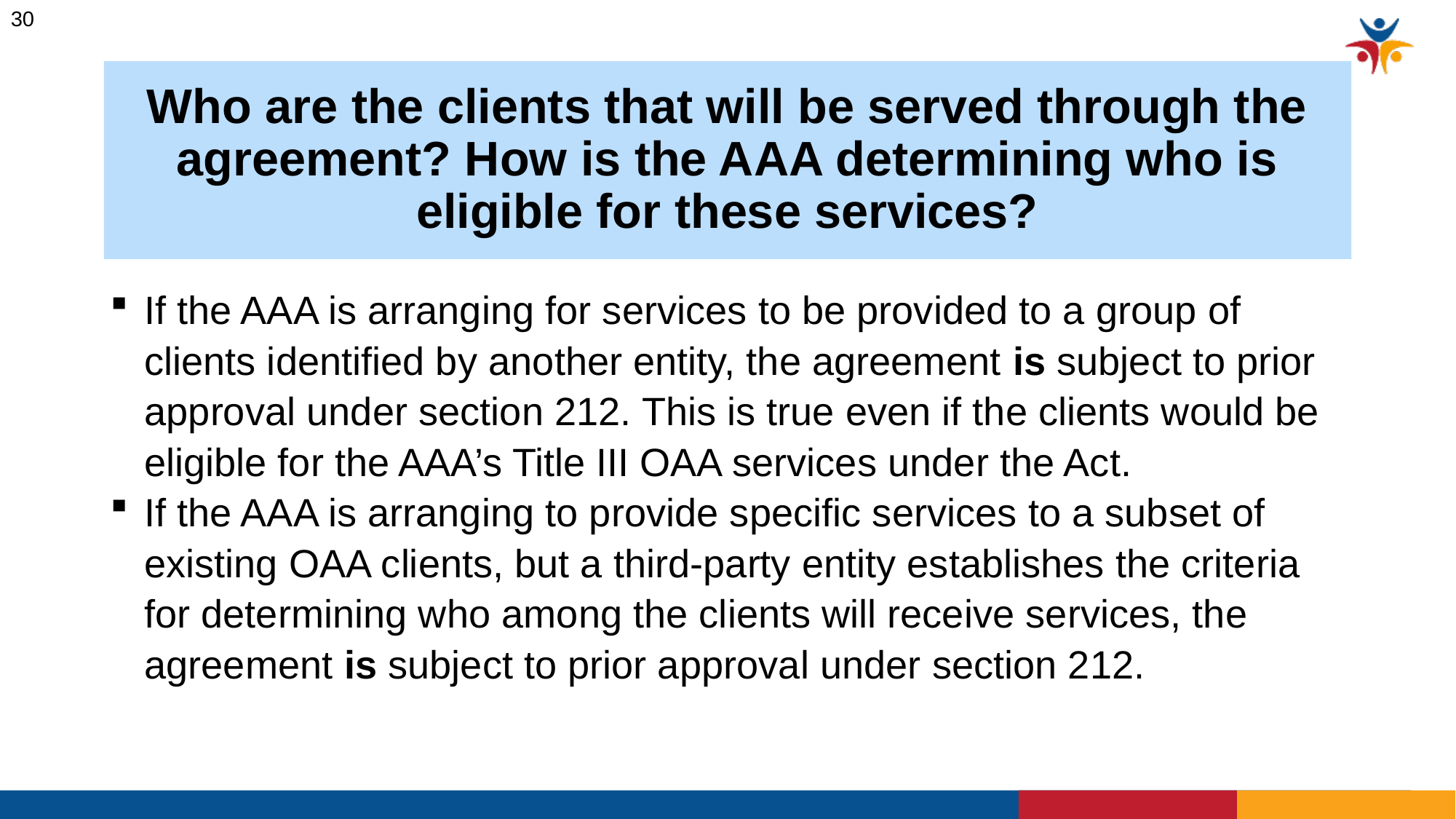

30
# Who are the clients that will be served through the agreement? How is the AAA determining who is eligible for these services?
If the AAA is arranging for services to be provided to a group of clients identified by another entity, the agreement is subject to prior approval under section 212. This is true even if the clients would be eligible for the AAA’s Title III OAA services under the Act.
If the AAA is arranging to provide specific services to a subset of existing OAA clients, but a third-party entity establishes the criteria for determining who among the clients will receive services, the agreement is subject to prior approval under section 212.